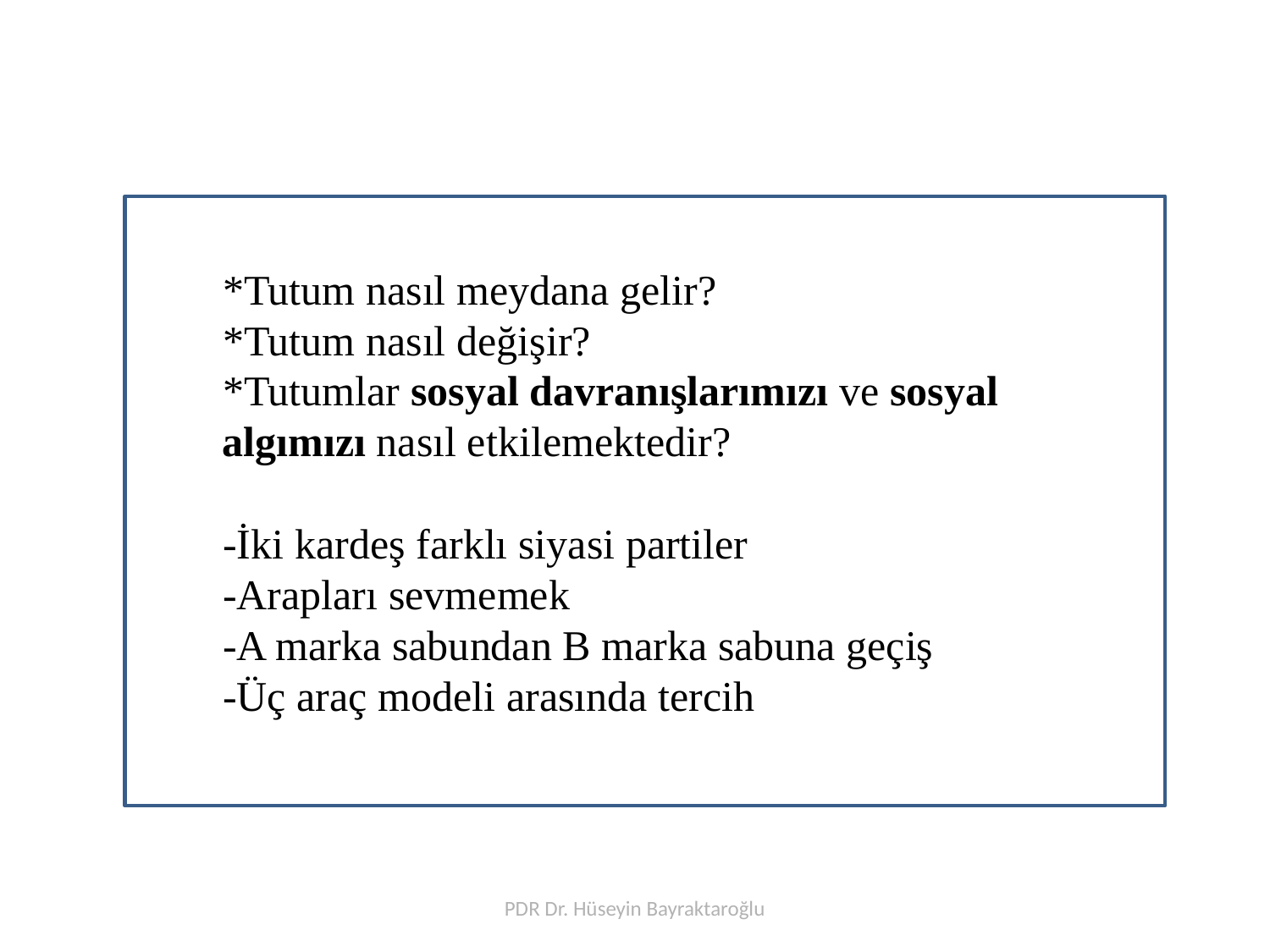

# TUTUMLAR

*Tutum nasıl meydana gelir?
*Tutum nasıl değişir?
*Tutumlar sosyal davranışlarımızı ve sosyal algımızı nasıl etkilemektedir?

-İki kardeş farklı siyasi partiler
-Arapları sevmemek
-A marka sabundan B marka sabuna geçiş
-Üç araç modeli arasında tercih
PDR Dr. Hüseyin Bayraktaroğlu